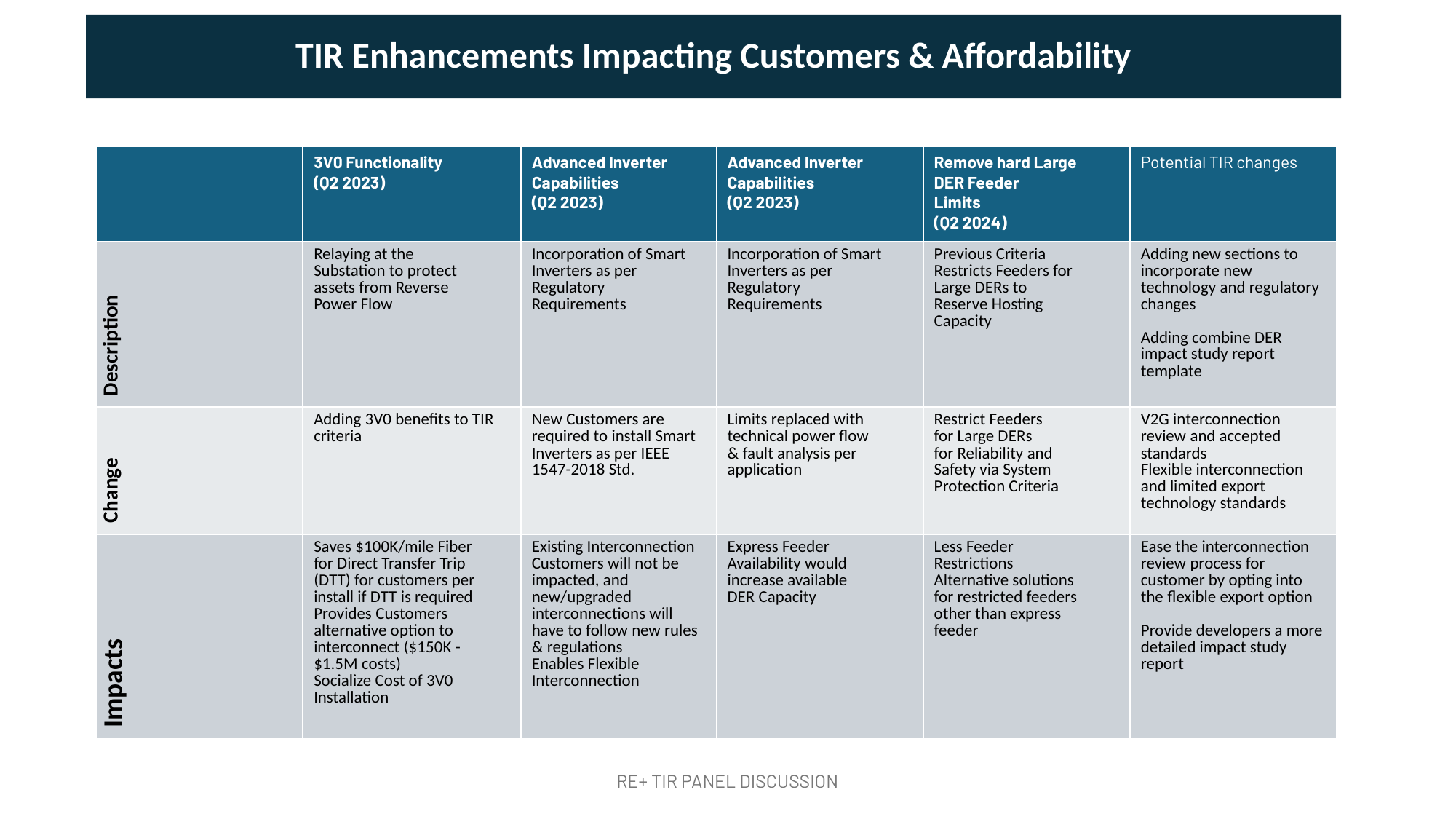

# TIR Enhancements Impacting Customers & Affordability
|  | 3V0 Functionality (Q2 2023) | Advanced Inverter Capabilities (Q2 2023) | Advanced Inverter Capabilities (Q2 2023) | Remove hard Large DER Feeder Limits (Q2 2024) | Potential TIR changes |
| --- | --- | --- | --- | --- | --- |
| Description | Relaying at the Substation to protect assets from Reverse Power Flow | Incorporation of Smart Inverters as per Regulatory Requirements | Incorporation of Smart Inverters as per Regulatory Requirements | Previous Criteria Restricts Feeders for Large DERs to Reserve Hosting Capacity | Adding new sections to incorporate new technology and regulatory changes Adding combine DER impact study report template |
| Change | Adding 3V0 benefits to TIR criteria | New Customers are required to install Smart Inverters as per IEEE 1547-2018 Std. | Limits replaced with technical power flow & fault analysis per application | Restrict Feeders for Large DERs for Reliability and Safety via System Protection Criteria | V2G interconnection review and accepted standards Flexible interconnection and limited export technology standards |
| Impacts | Saves $100K/mile Fiber for Direct Transfer Trip (DTT) for customers per install if DTT is required Provides Customers alternative option to interconnect ($150K - $1.5M costs) Socialize Cost of 3V0 Installation | Existing Interconnection Customers will not be impacted, and new/upgraded interconnections will have to follow new rules & regulations Enables Flexible Interconnection | Express Feeder Availability would increase available DER Capacity | Less Feeder Restrictions Alternative solutions for restricted feeders other than express feeder | Ease the interconnection review process for customer by opting into the flexible export option Provide developers a more detailed impact study report |
RE+ TIR PANEL DISCUSSION